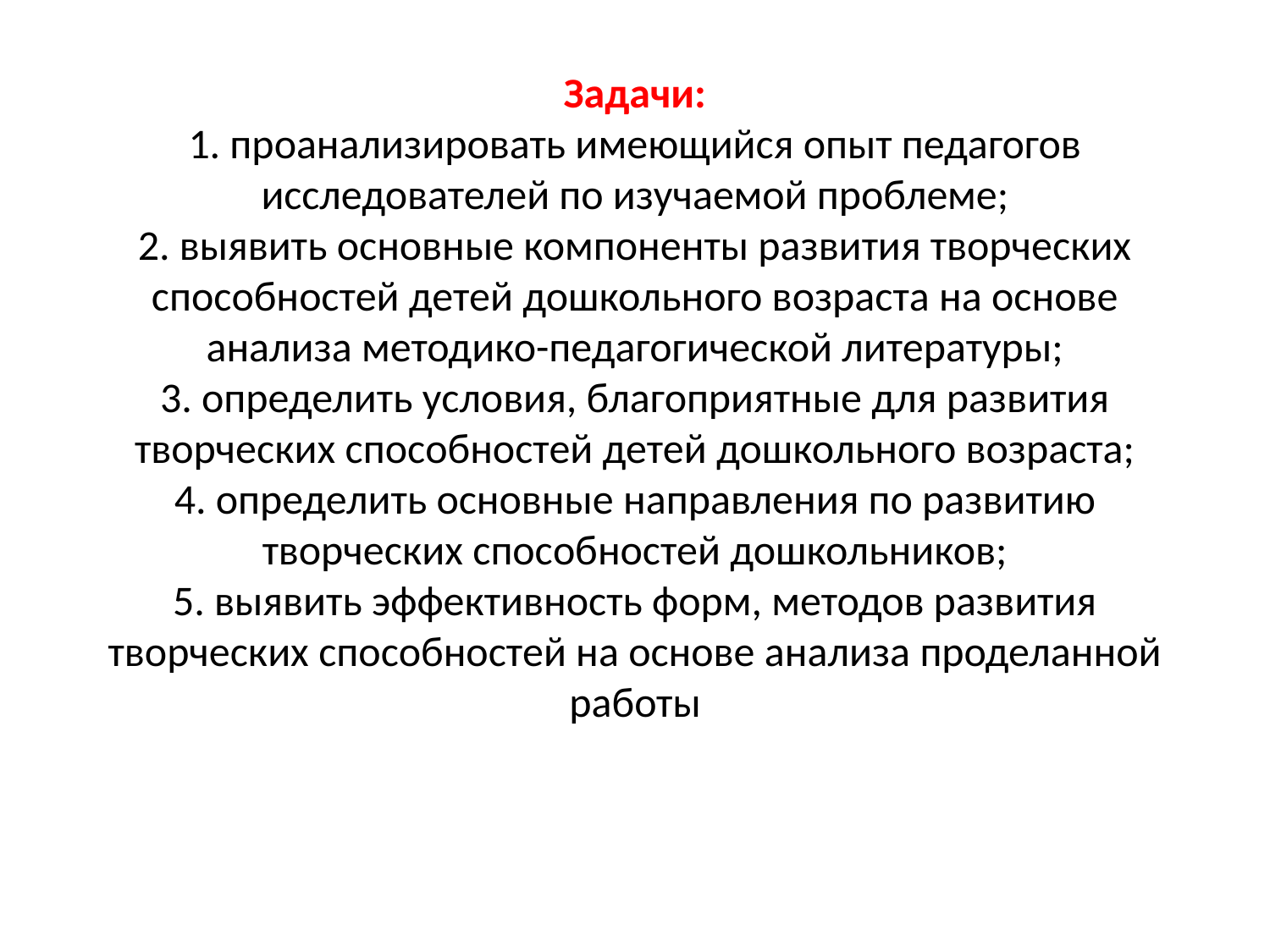

# Задачи: 1. проанализировать имеющийся опыт педагогов исследователей по изучаемой проблеме; 2. выявить основные компоненты развития творческих способностей детей дошкольного возраста на основе анализа методико-педагогической литературы; 3. определить условия, благоприятные для развития творческих способностей детей дошкольного возраста; 4. определить основные направления по развитию творческих способностей дошкольников; 5. выявить эффективность форм, методов развития творческих способностей на основе анализа проделанной работы